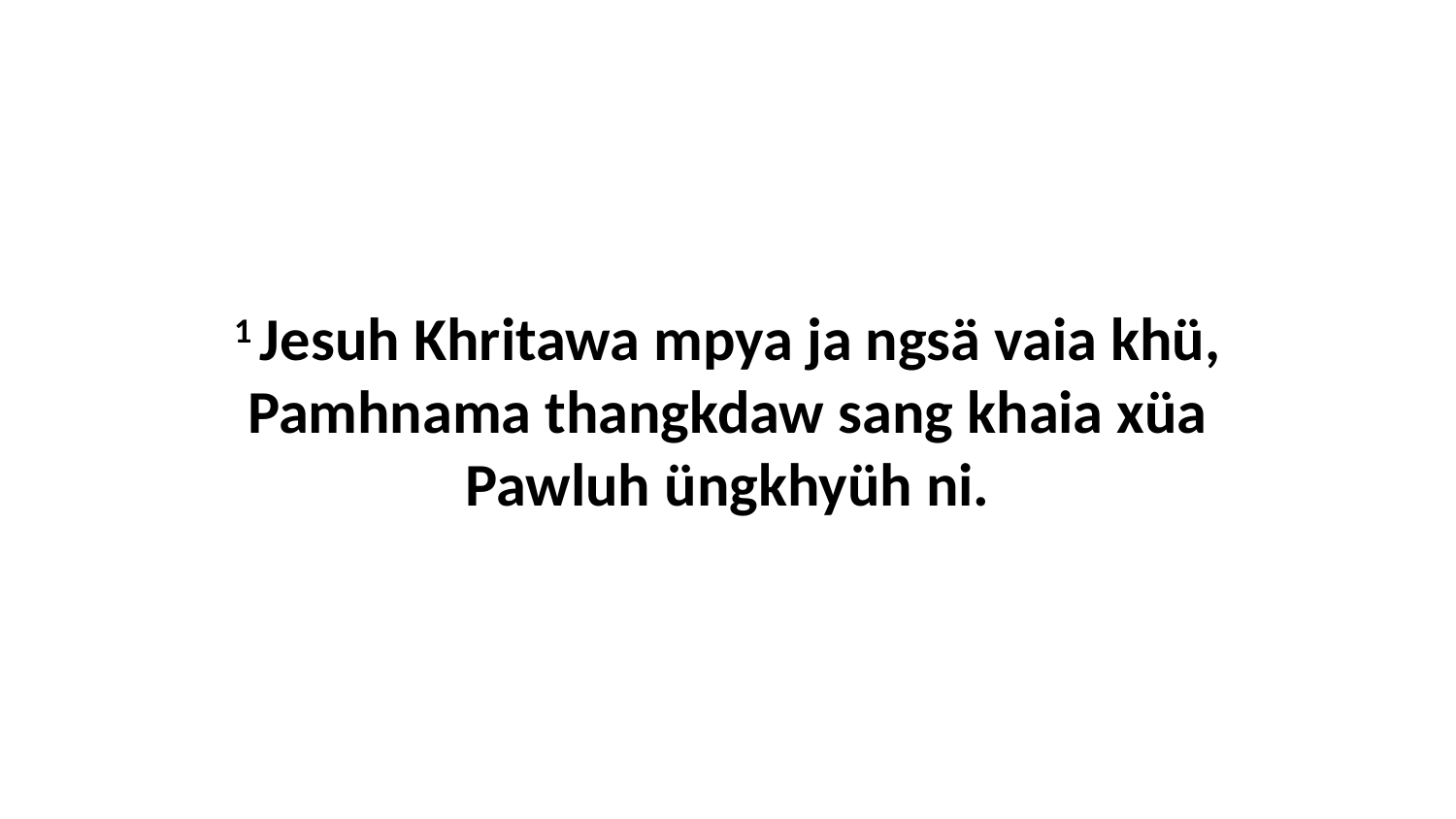

1 Jesuh Khritawa mpya ja ngsä vaia khü, Pamhnama thangkdaw sang khaia xüa Pawluh üngkhyüh ni.